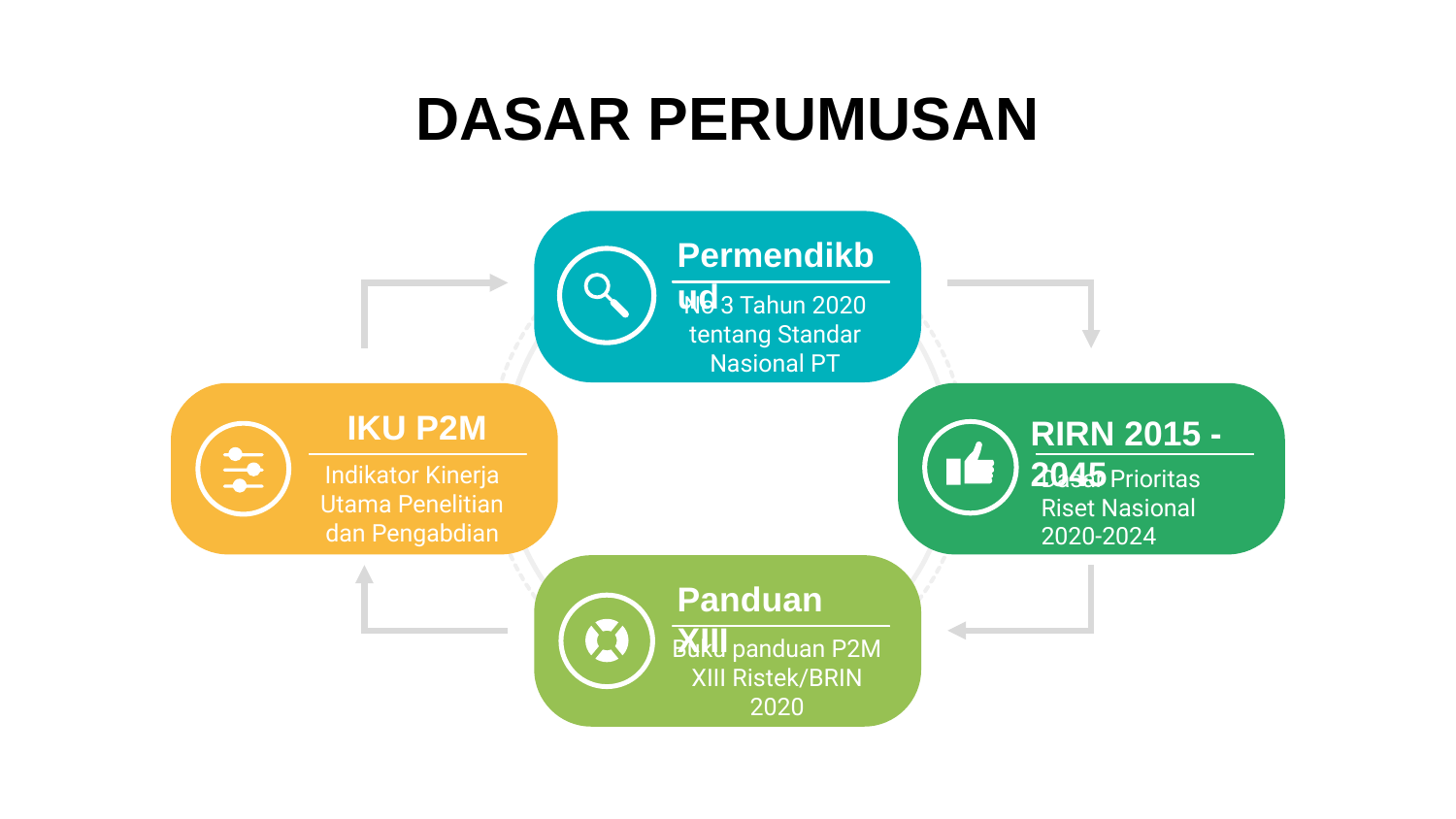

# DASAR PERUMUSAN

Permendikbud
No 3 Tahun 2020 tentang Standar Nasional PT

IKU P2M
Indikator Kinerja Utama Penelitian dan Pengabdian

RIRN 2015 - 2045
Dasar Prioritas Riset Nasional 2020-2024

Panduan XIII
Buku panduan P2M XIII Ristek/BRIN 2020